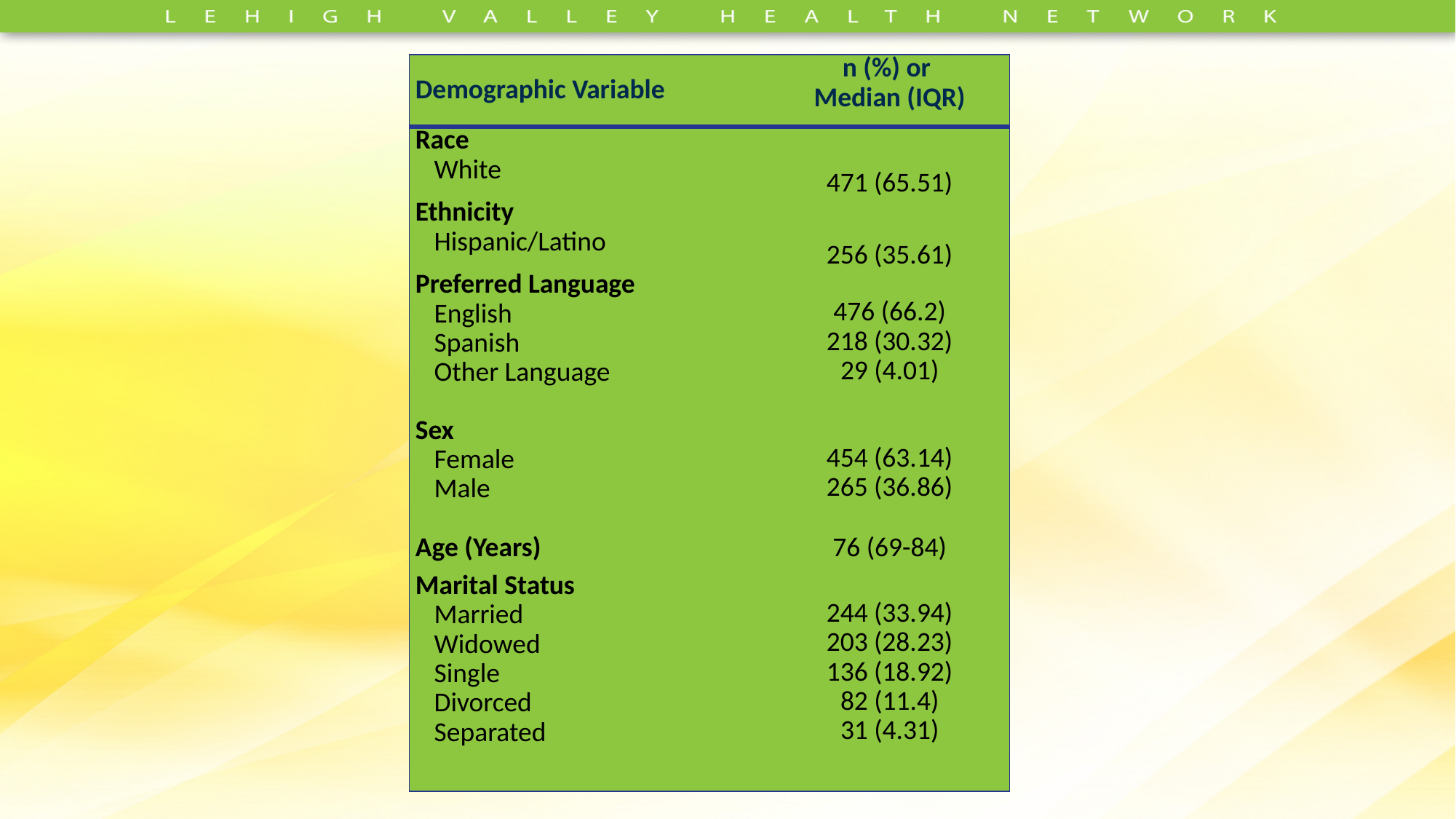

| Demographic Variable | n (%) or Median (IQR) |
| --- | --- |
| Race White | 471 (65.51) |
| Ethnicity Hispanic/Latino | 256 (35.61) |
| Preferred Language English Spanish Other Language | 476 (66.2) 218 (30.32) 29 (4.01) |
| Sex Female Male | 454 (63.14) 265 (36.86) |
| Age (Years) | 76 (69-84) |
| Marital Status Married Widowed Single Divorced Separated | 244 (33.94) 203 (28.23) 136 (18.92) 82 (11.4) 31 (4.31) |